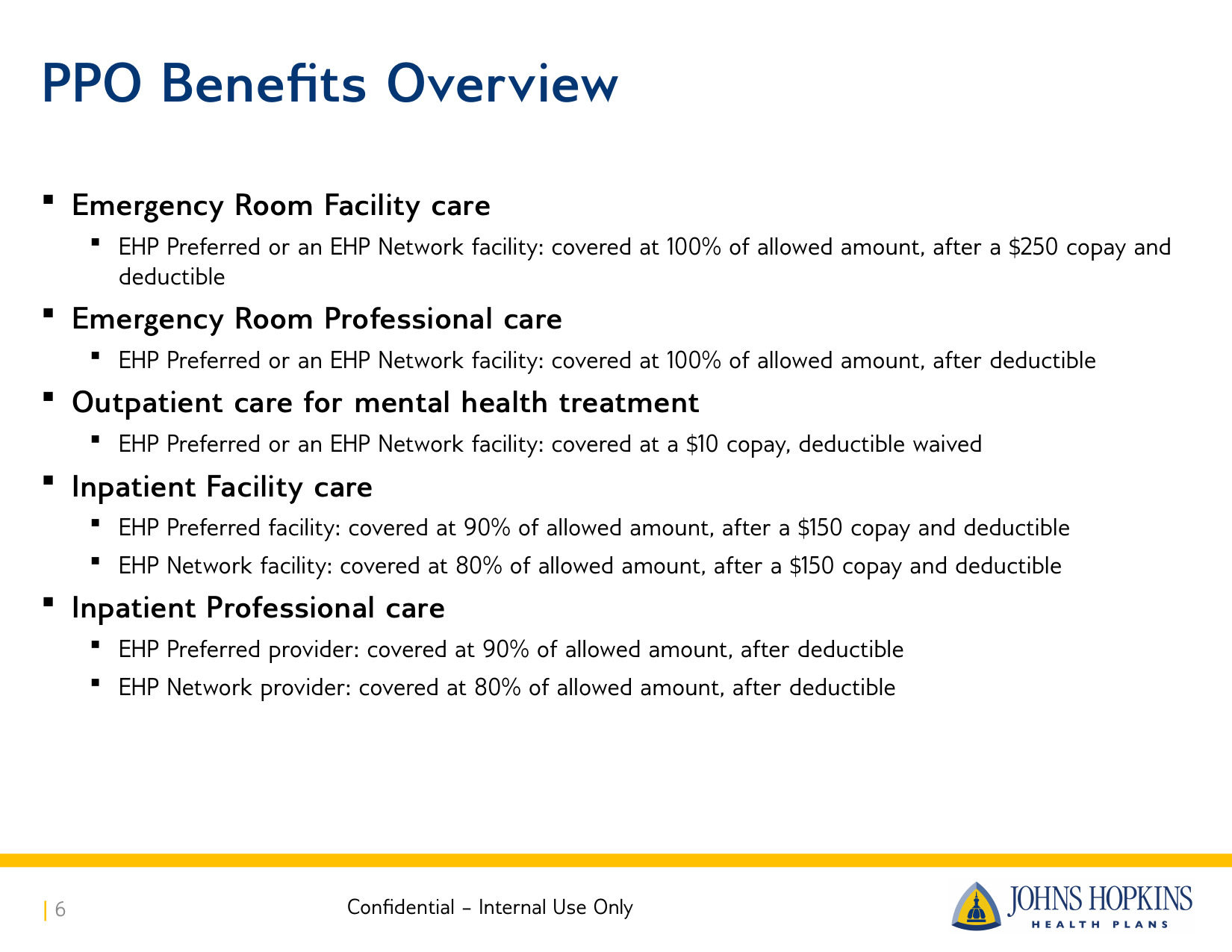

# PPO Benefits Overview
Emergency Room Facility care
EHP Preferred or an EHP Network facility: covered at 100% of allowed amount, after a $250 copay and deductible
Emergency Room Professional care
EHP Preferred or an EHP Network facility: covered at 100% of allowed amount, after deductible
Outpatient care for mental health treatment
EHP Preferred or an EHP Network facility: covered at a $10 copay, deductible waived
Inpatient Facility care
EHP Preferred facility: covered at 90% of allowed amount, after a $150 copay and deductible
EHP Network facility: covered at 80% of allowed amount, after a $150 copay and deductible
Inpatient Professional care
EHP Preferred provider: covered at 90% of allowed amount, after deductible
EHP Network provider: covered at 80% of allowed amount, after deductible
| 6